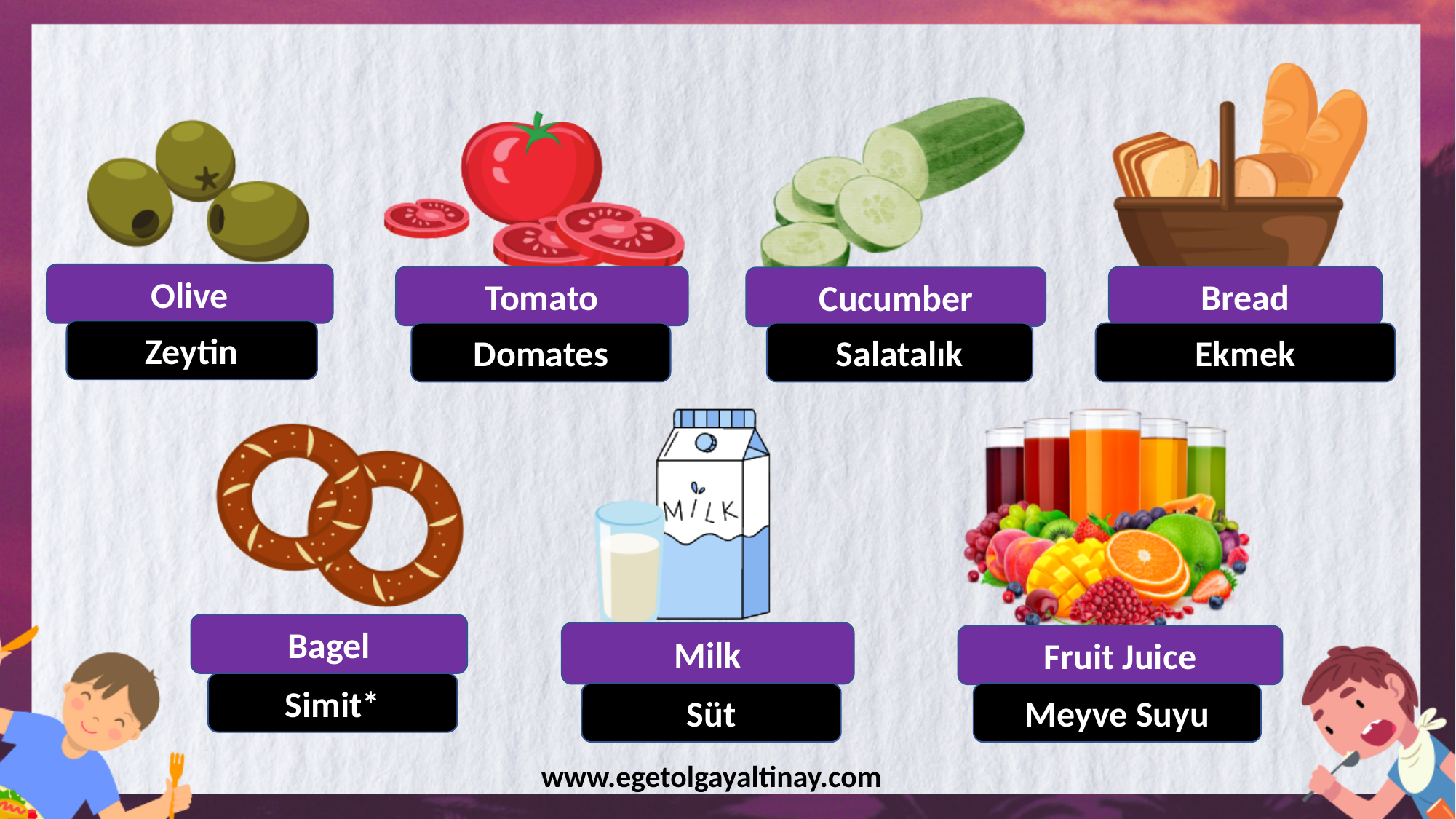

Olive
Tomato
Bread
Cucumber
Zeytin
Domates
Salatalık
Ekmek
Bagel
Milk
Fruit Juice
Simit*
Süt
Meyve Suyu
www.egetolgayaltinay.com